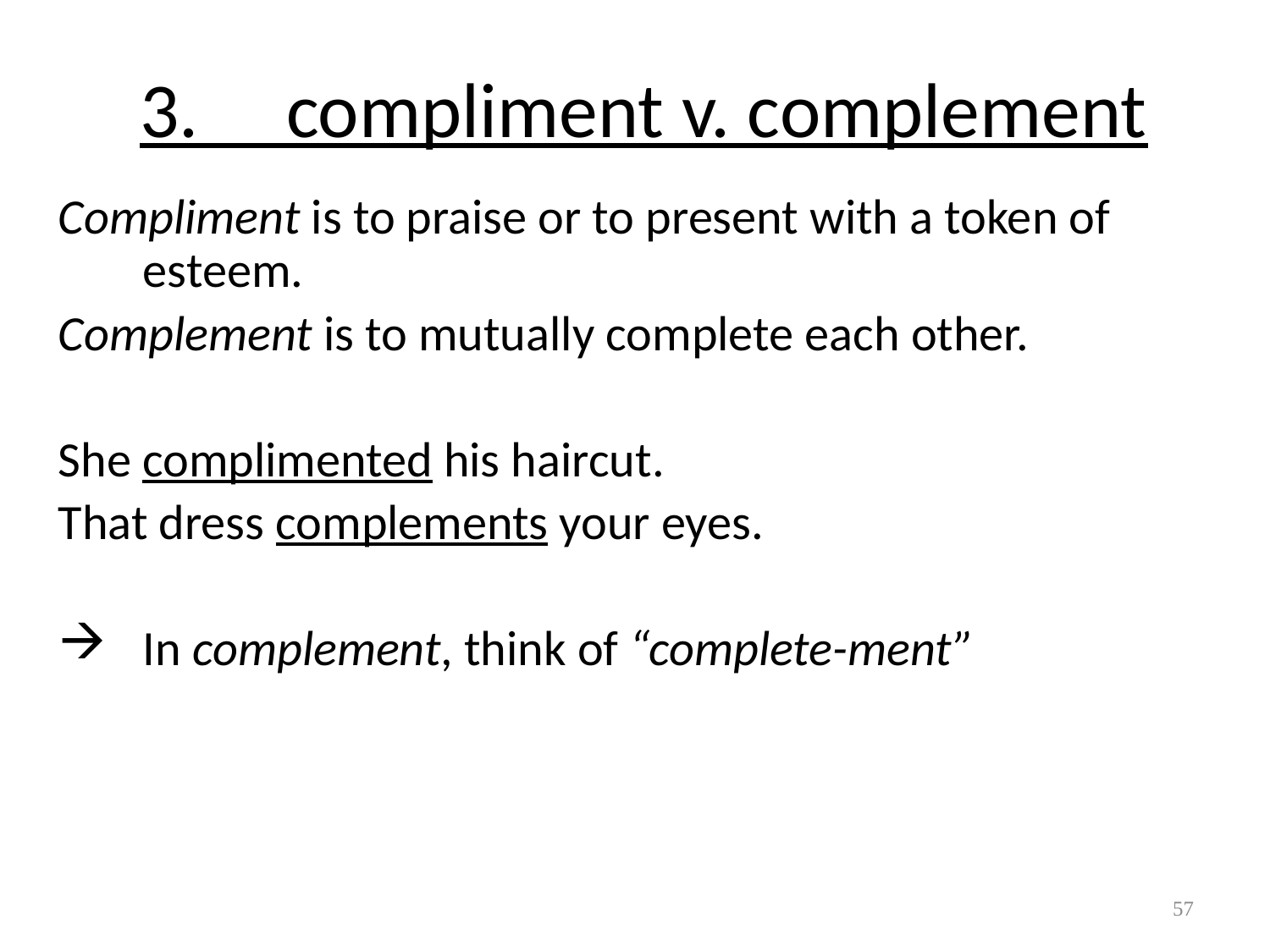

# 3.     compliment v. complement

Compliment is to praise or to present with a token of esteem.
Complement is to mutually complete each other.

She complimented his haircut.
That dress complements your eyes.

In complement, think of “complete-ment”
57